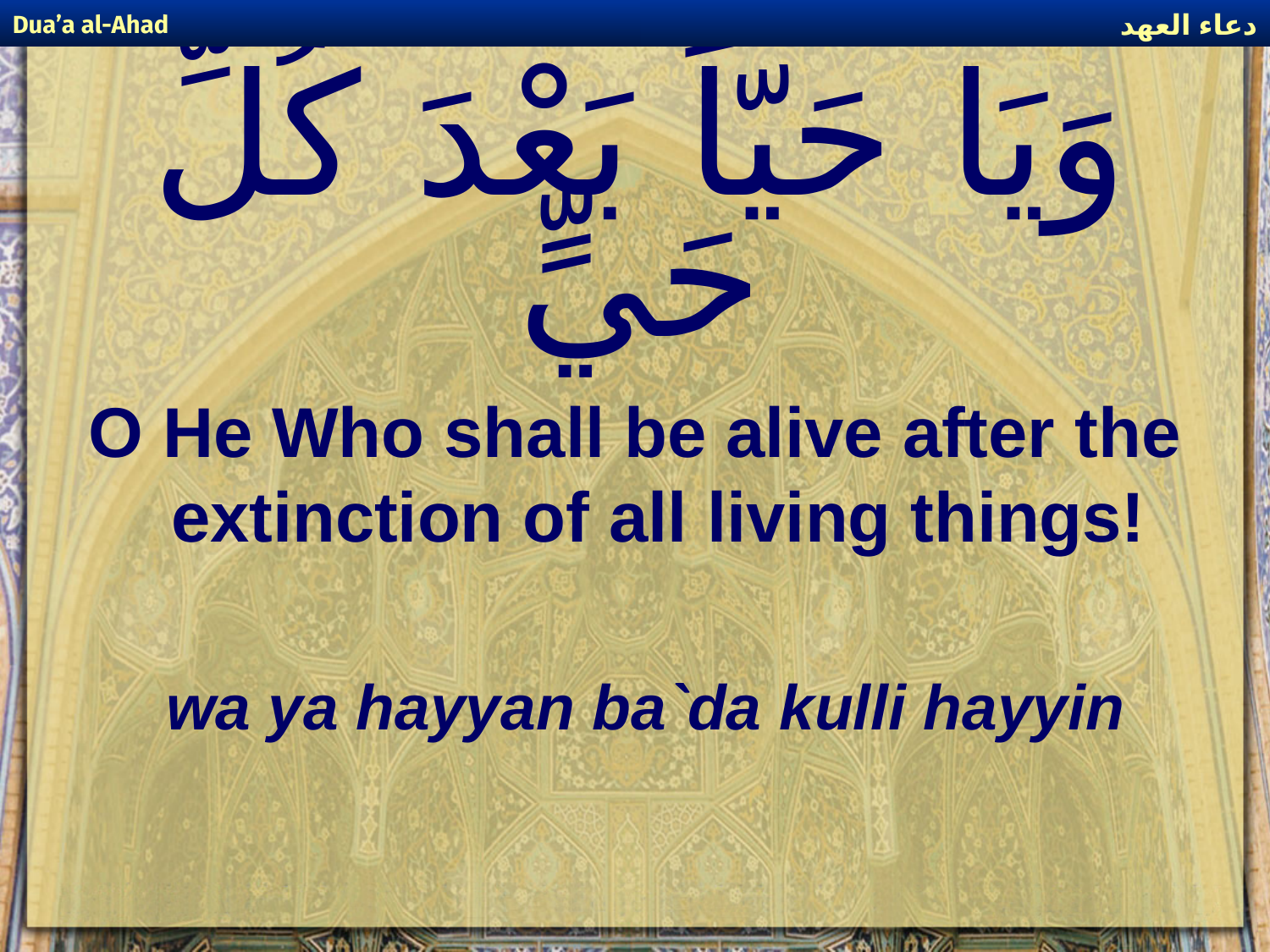

دعاء العهد
Dua’a al-Ahad
# وَيَا حَيّاً بَعْدَ كُلِّ حَيٍّ
O He Who shall be alive after the extinction of all living things!
wa ya hayyan ba`da kulli hayyin